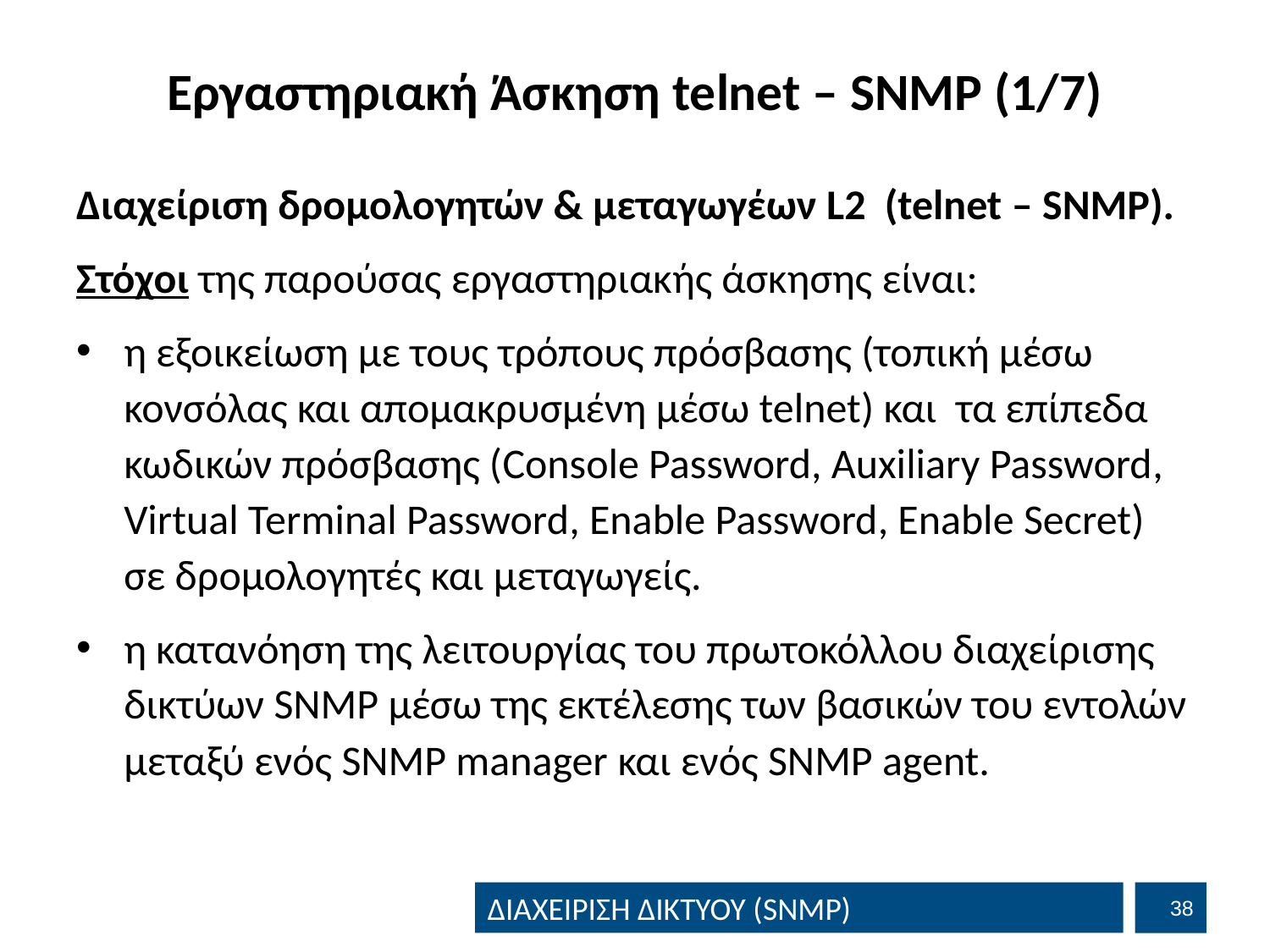

# Εργαστηριακή Άσκηση telnet – SNMP (1/7)
Διαχείριση δρομολογητών & μεταγωγέων L2  (telnet – SNMP).
Στόχοι της παρούσας εργαστηριακής άσκησης είναι:
η εξοικείωση με τους τρόπους πρόσβασης (τοπική μέσω κονσόλας και απομακρυσμένη μέσω telnet) και  τα επίπεδα κωδικών πρόσβασης (Console Password, Auxiliary Password, Virtual Terminal Password, Enable Password, Enable Secret) σε δρομολογητές και μεταγωγείς.
η κατανόηση της λειτουργίας του πρωτοκόλλου διαχείρισης δικτύων SNMP μέσω της εκτέλεσης των βασικών του εντολών μεταξύ ενός SNMP manager και ενός SNMP agent.

38